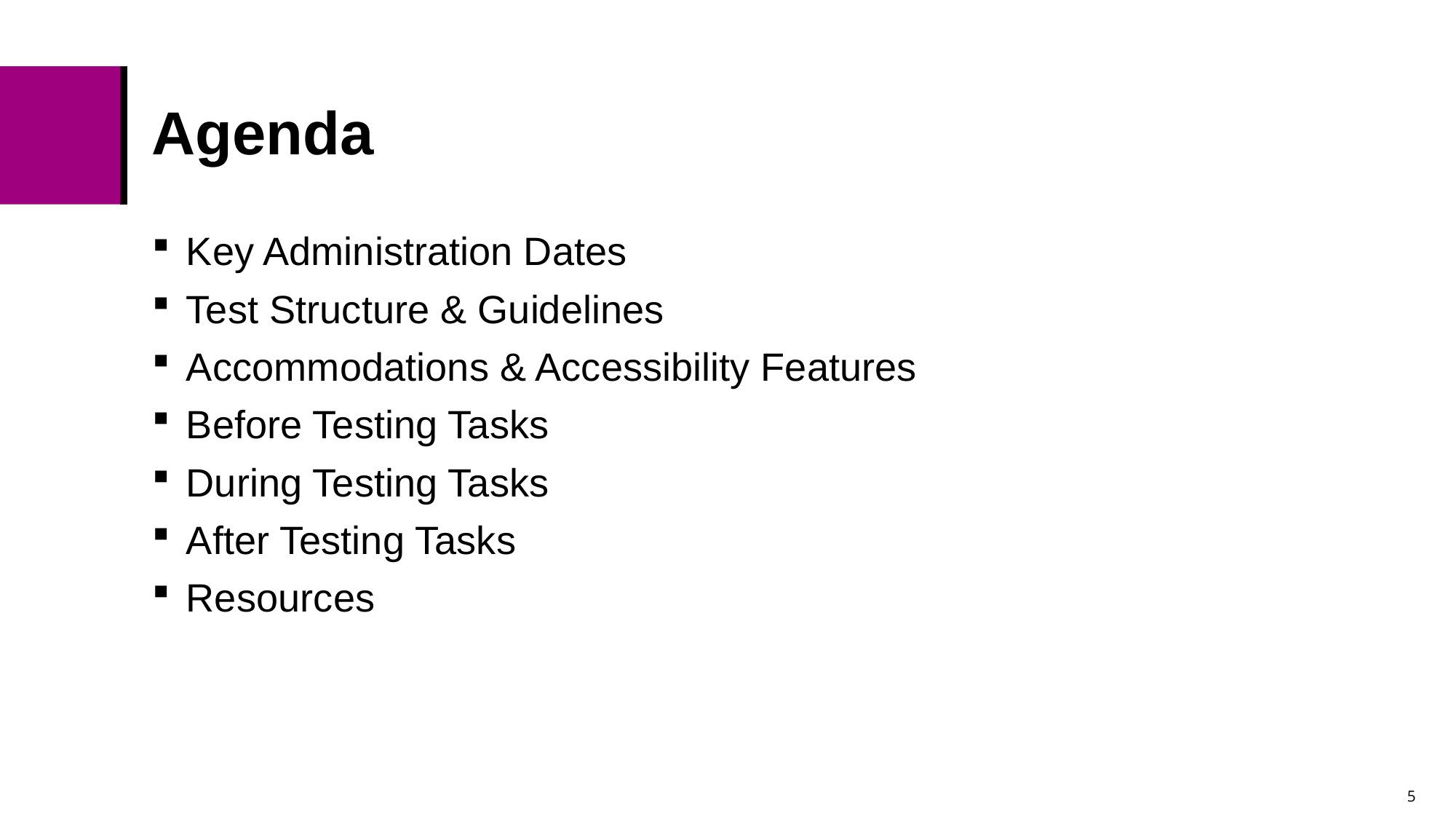

# Agenda
Key Administration Dates
Test Structure & Guidelines
Accommodations & Accessibility Features
Before Testing Tasks
During Testing Tasks
After Testing Tasks
Resources

5